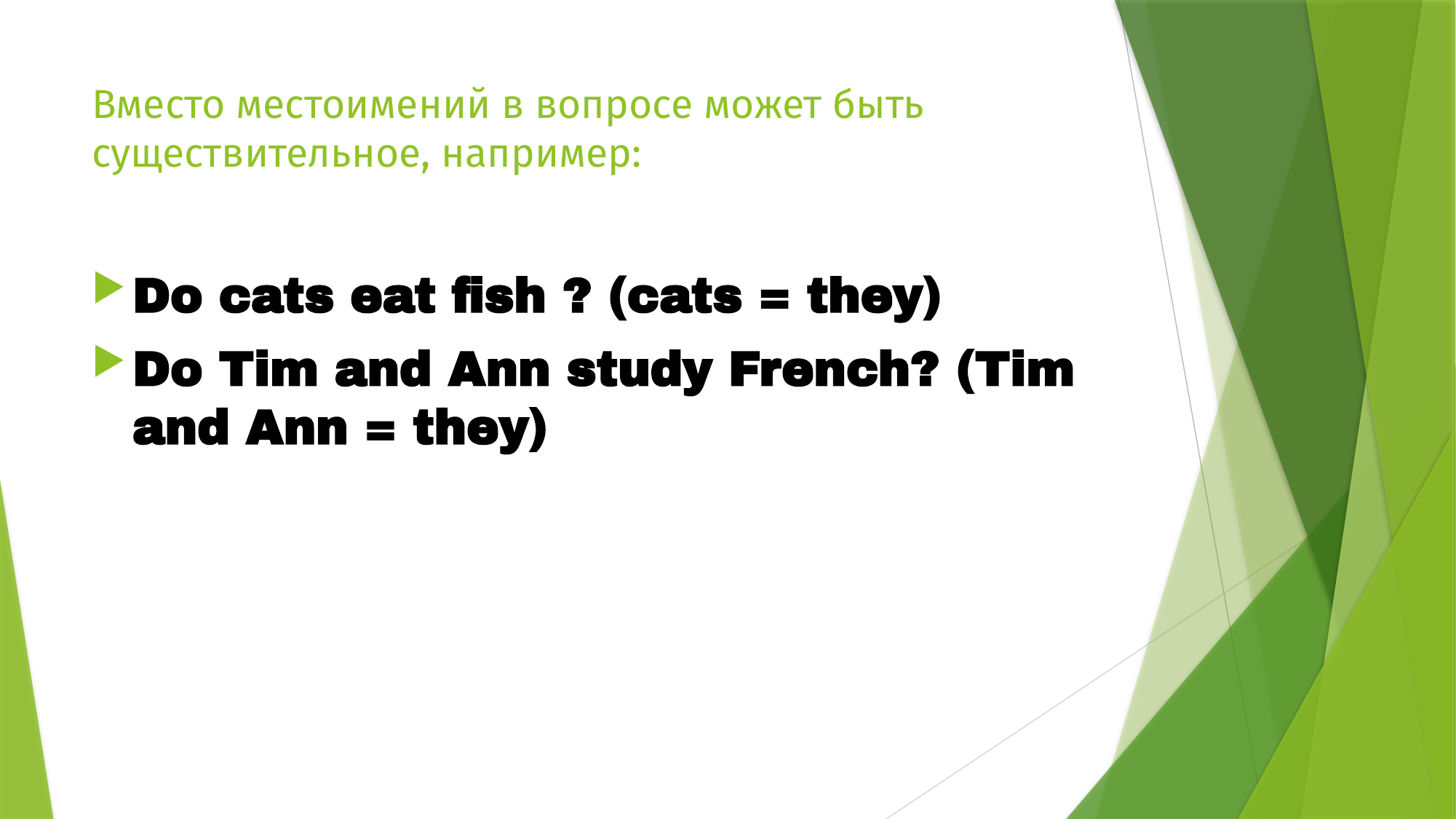

# Вместо местоимений в вопросе может быть существительное, например:
Do cats eat fish ? (cats = they)
Do Tim and Ann study French? (Tim and Ann = they)